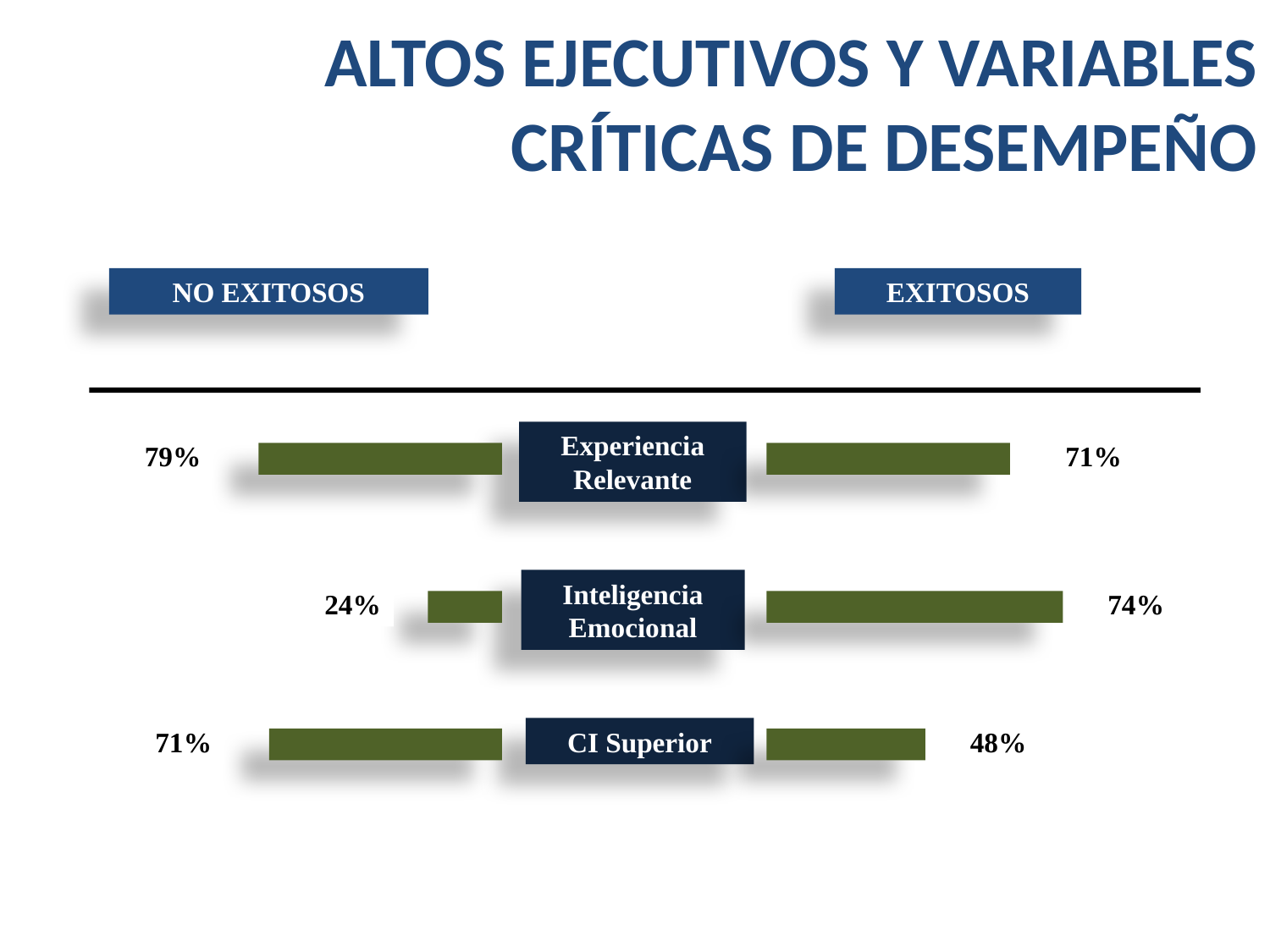

ALTOS EJECUTIVOS Y VARIABLES CRÍTICAS DE DESEMPEÑO
NO EXITOSOS
EXITOSOS

Experiencia
Relevante
79%

24%

71%

71%

74%

48%

Inteligencia
Emocional
CI Superior